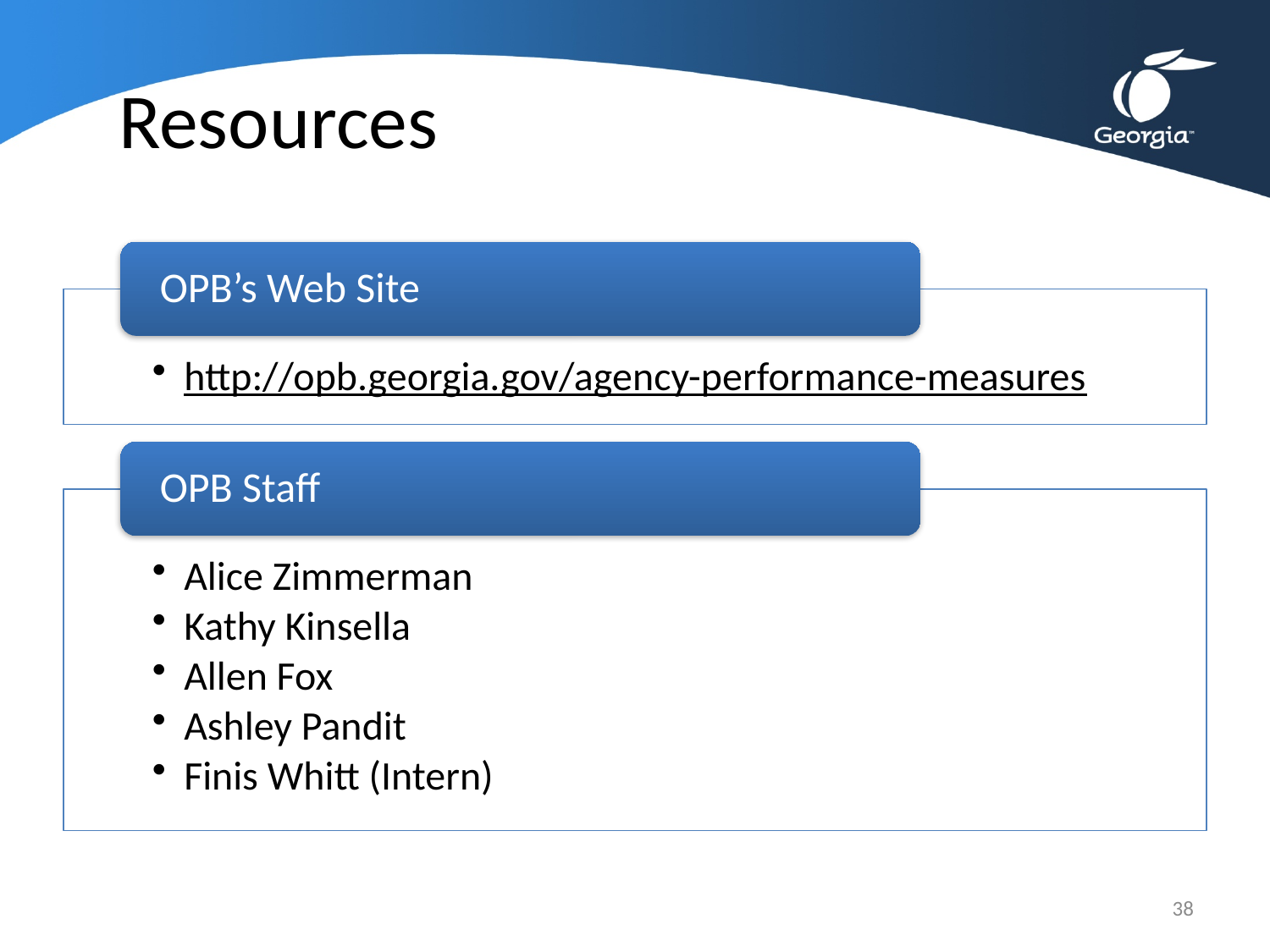

# Resources
http://opb.georgia.gov/agency-performance-measures
OPB’s Web Site
Alice Zimmerman
Kathy Kinsella
Allen Fox
Ashley Pandit
Finis Whitt (Intern)
OPB Staff
38